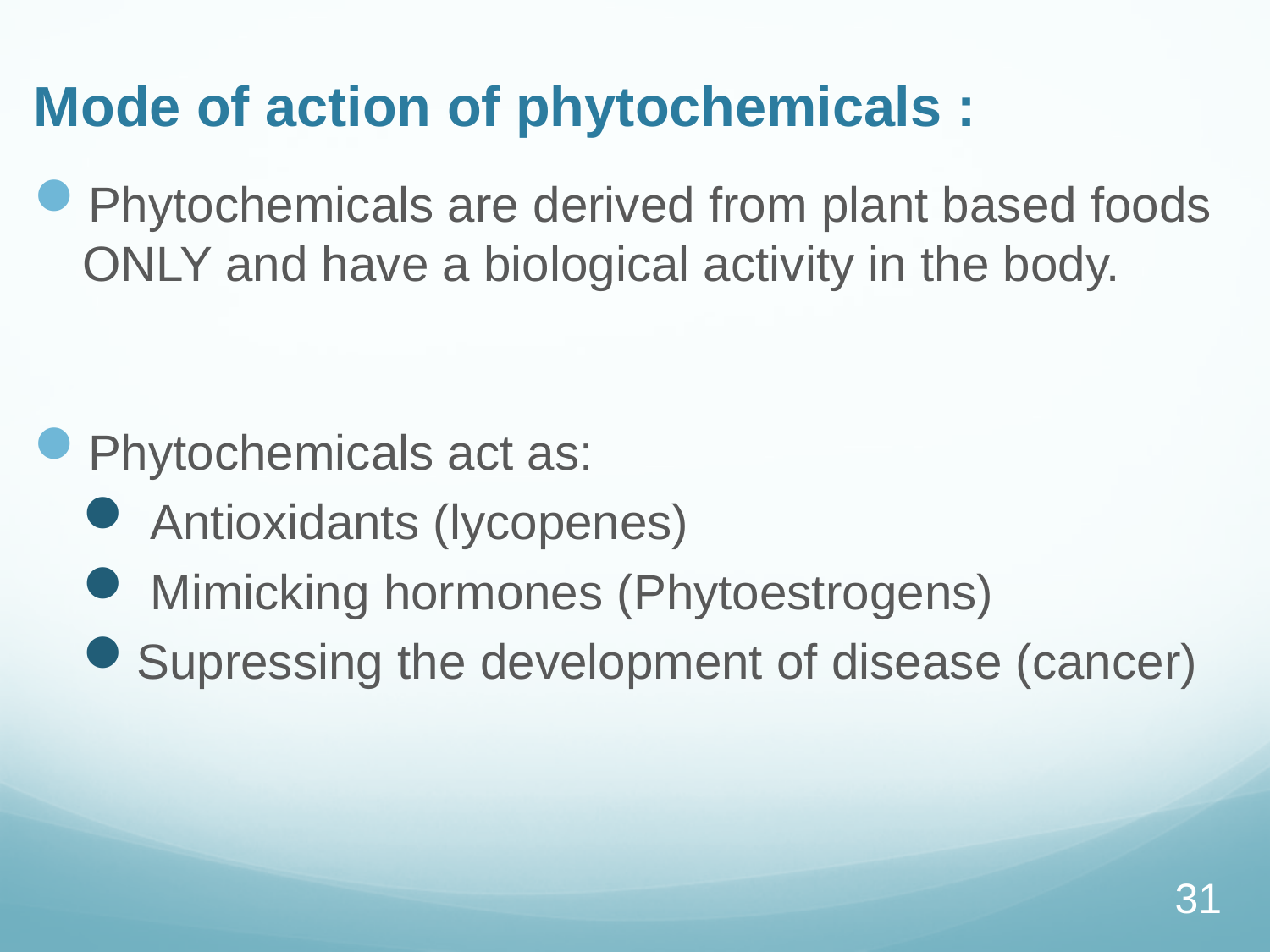

Mode of action of phytochemicals :
Phytochemicals are derived from plant based foods ONLY and have a biological activity in the body.

Phytochemicals act as:
 Antioxidants (lycopenes)
 Mimicking hormones (Phytoestrogens)
Supressing the development of disease (cancer)

31